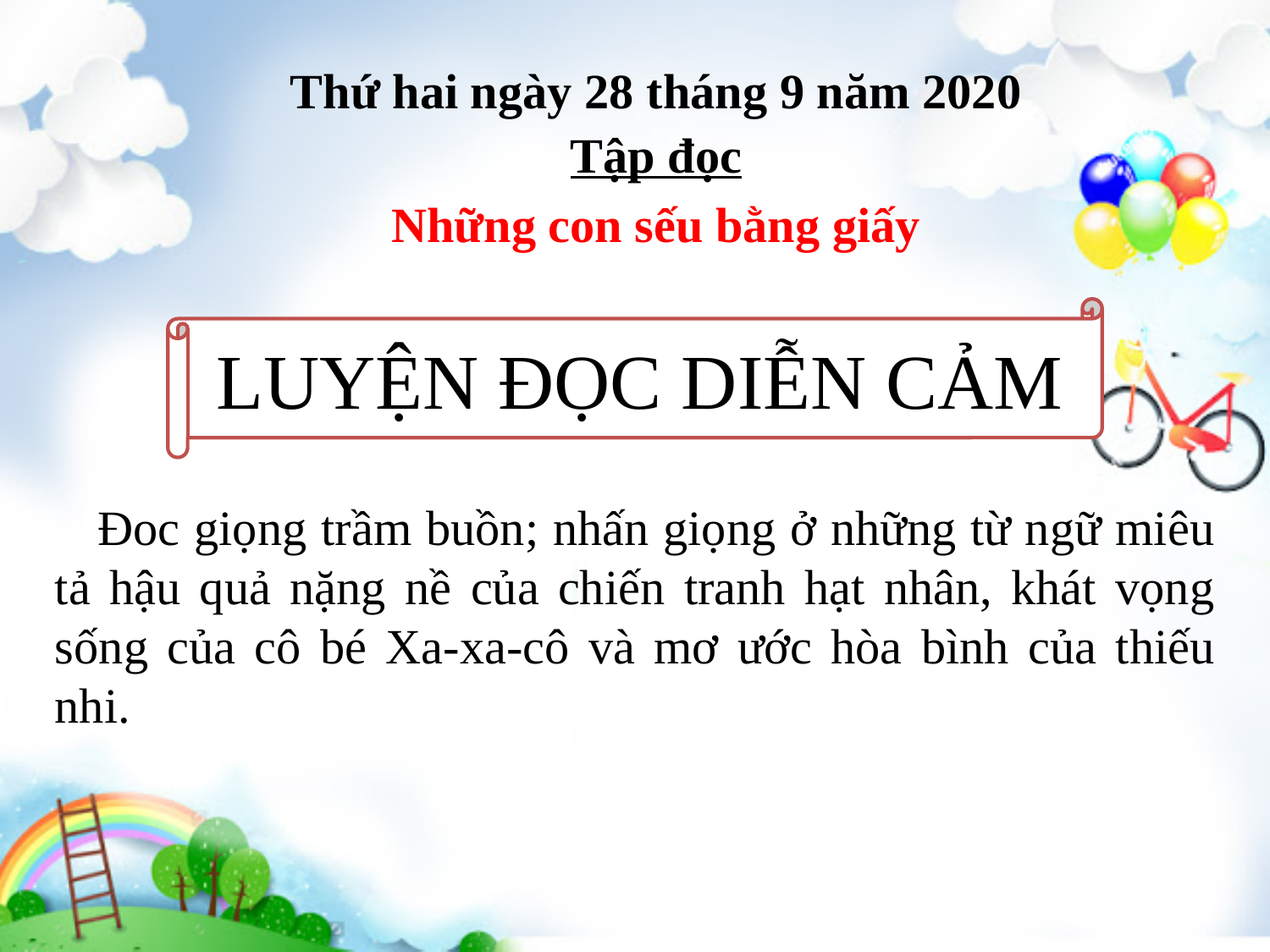

Thứ hai ngày 28 tháng 9 năm 2020
Tập đọc
Những con sếu bằng giấy
LUYỆN ĐỌC DIỄN CẢM
   Đoc giọng trầm buồn; nhấn giọng ở những từ ngữ miêu tả hậu quả nặng nề của chiến tranh hạt nhân, khát vọng sống của cô bé Xa-xa-cô và mơ ước hòa bình của thiếu nhi.